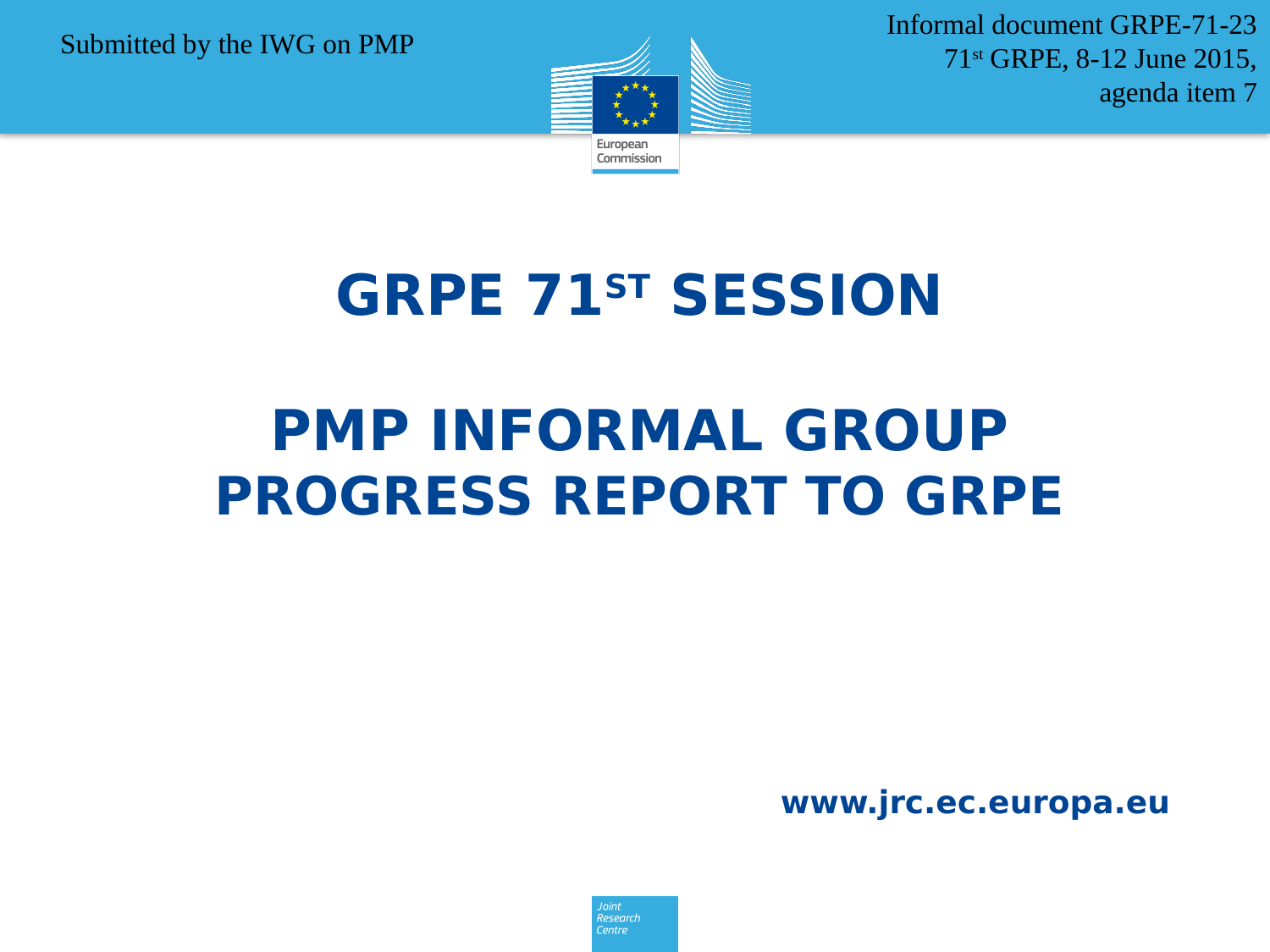

Informal document GRPE-71-23
71st GRPE, 8-12 June 2015,
agenda item 7
Submitted by the IWG on PMP
# GRPE 71st session PMP INFORMAL GROUP progress report TO GRPE
8 Jan 2015